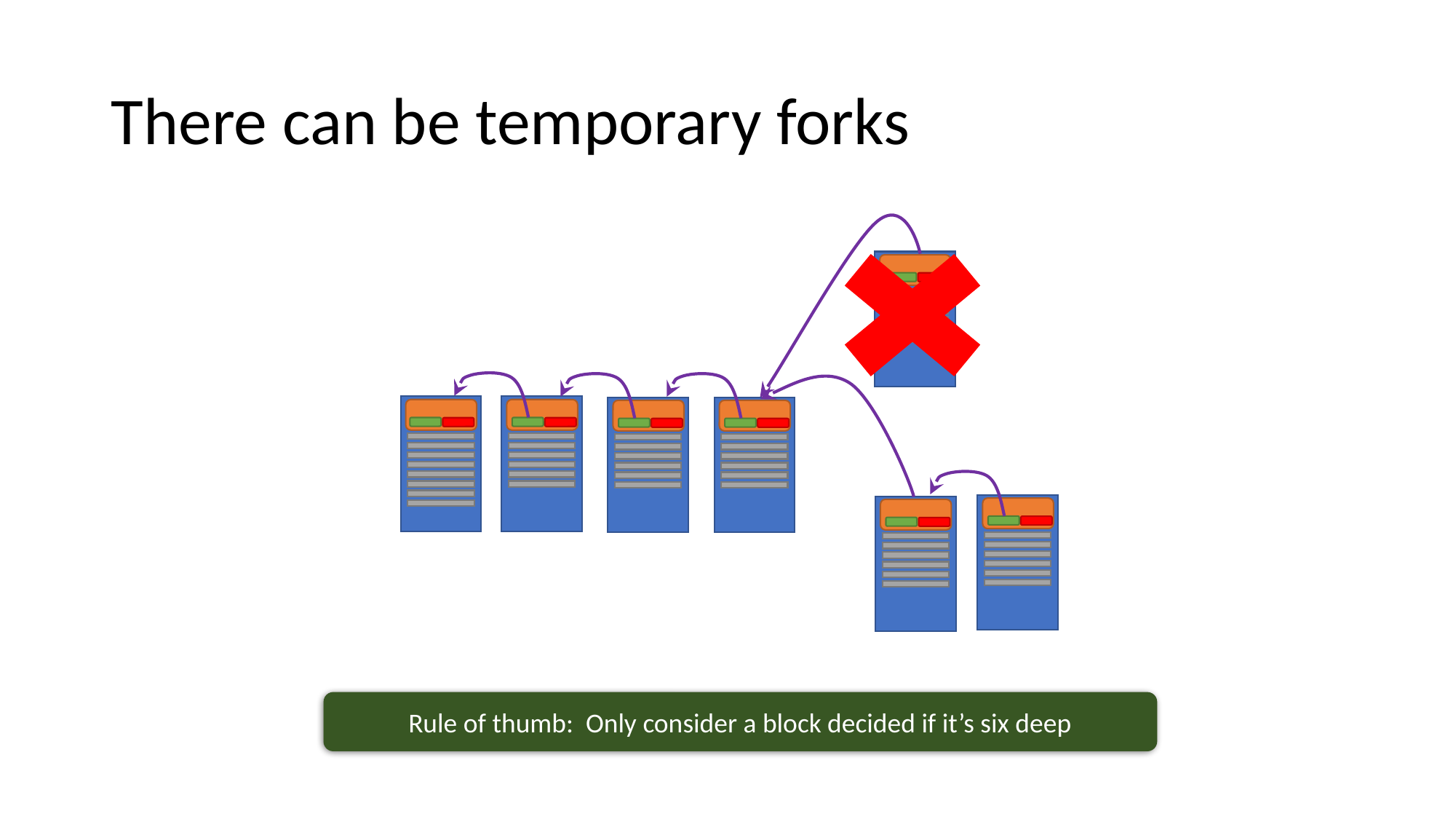

# There can be temporary forks

Rule of thumb:  Only consider a block decided if it’s six deep